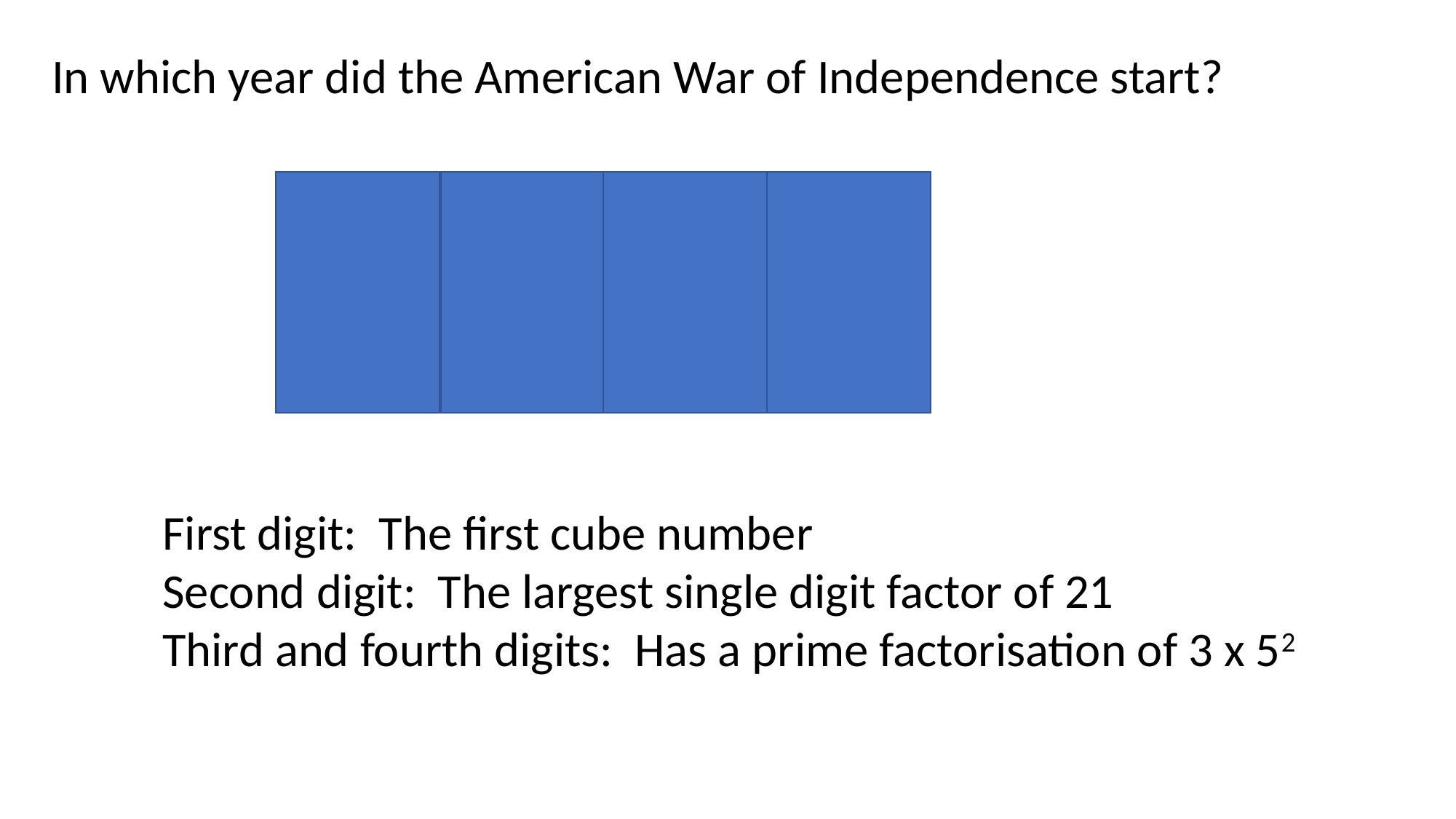

In which year did the American War of Independence start?
1775

First digit:  The first cube number
Second digit:  The largest single digit factor of 21
Third and fourth digits:  Has a prime factorisation of 3 x 52